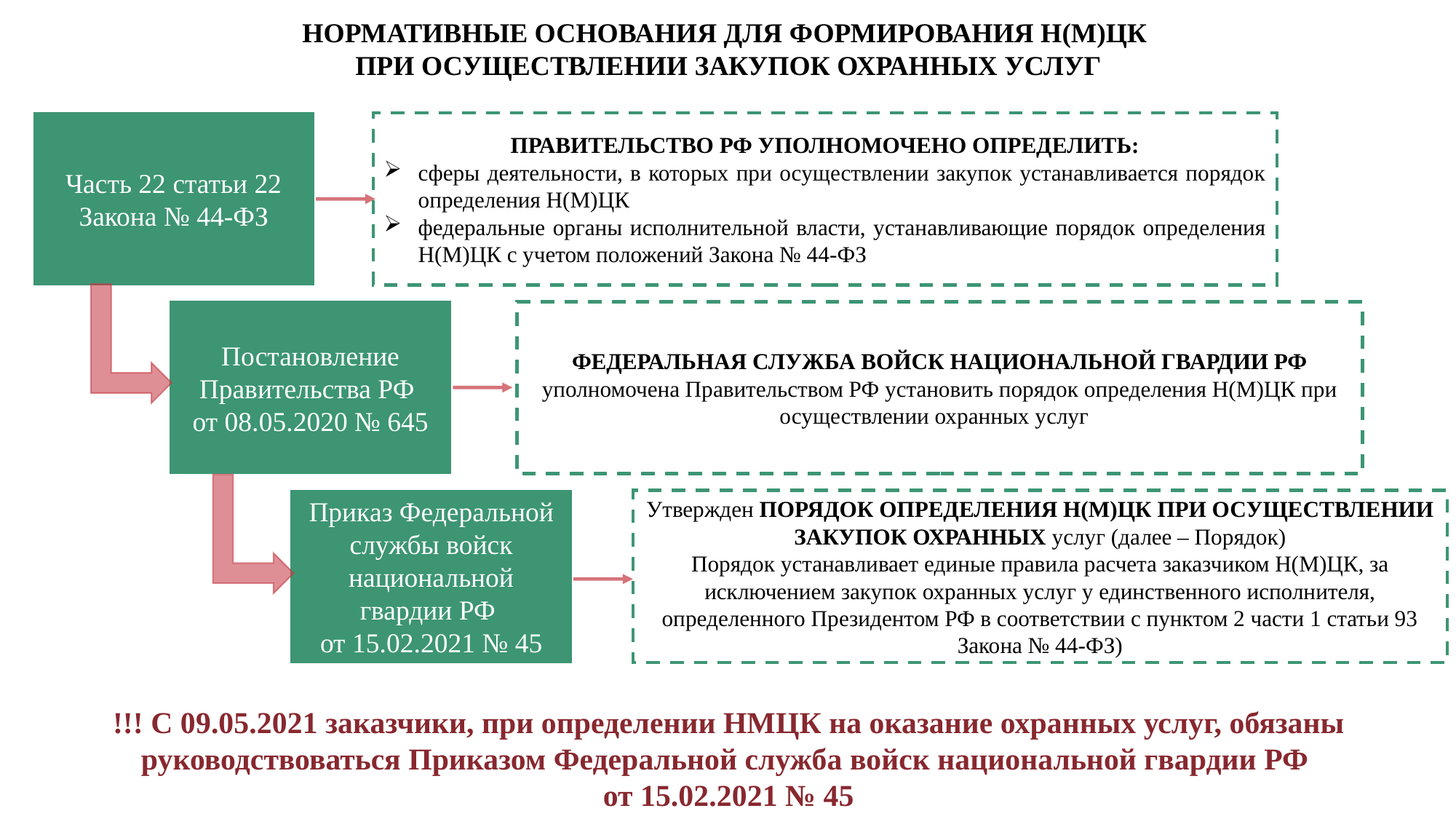

# НОРМАТИВНЫЕ ОСНОВАНИЯ ДЛЯ ФОРМИРОВАНИЯ Н(М)ЦК ПРИ ОСУЩЕСТВЛЕНИИ ЗАКУПОК ОХРАННЫХ УСЛУГ
Часть 22 статьи 22 Закона № 44-ФЗ
ПРАВИТЕЛЬСТВО РФ УПОЛНОМОЧЕНО ОПРЕДЕЛИТЬ:
сферы деятельности, в которых при осуществлении закупок устанавливается порядок определения Н(М)ЦК
федеральные органы исполнительной власти, устанавливающие порядок определения Н(М)ЦК с учетом положений Закона № 44-ФЗ
Постановление Правительства РФ
от 08.05.2020 № 645
ФЕДЕРАЛЬНАЯ СЛУЖБА ВОЙСК НАЦИОНАЛЬНОЙ ГВАРДИИ РФ уполномочена Правительством РФ установить порядок определения Н(М)ЦК при осуществлении охранных услуг

Приказ Федеральной службы войск национальной гвардии РФ
от 15.02.2021 № 45
Утвержден ПОРЯДОК ОПРЕДЕЛЕНИЯ Н(М)ЦК ПРИ ОСУЩЕСТВЛЕНИИ ЗАКУПОК ОХРАННЫХ услуг (далее – Порядок)
Порядок устанавливает единые правила расчета заказчиком Н(М)ЦК, за исключением закупок охранных услуг у единственного исполнителя, определенного Президентом РФ в соответствии с пунктом 2 части 1 статьи 93 Закона № 44-ФЗ)

!!! С 09.05.2021 заказчики, при определении НМЦК на оказание охранных услуг, обязаны руководствоваться Приказом Федеральной служба войск национальной гвардии РФ
от 15.02.2021 № 45